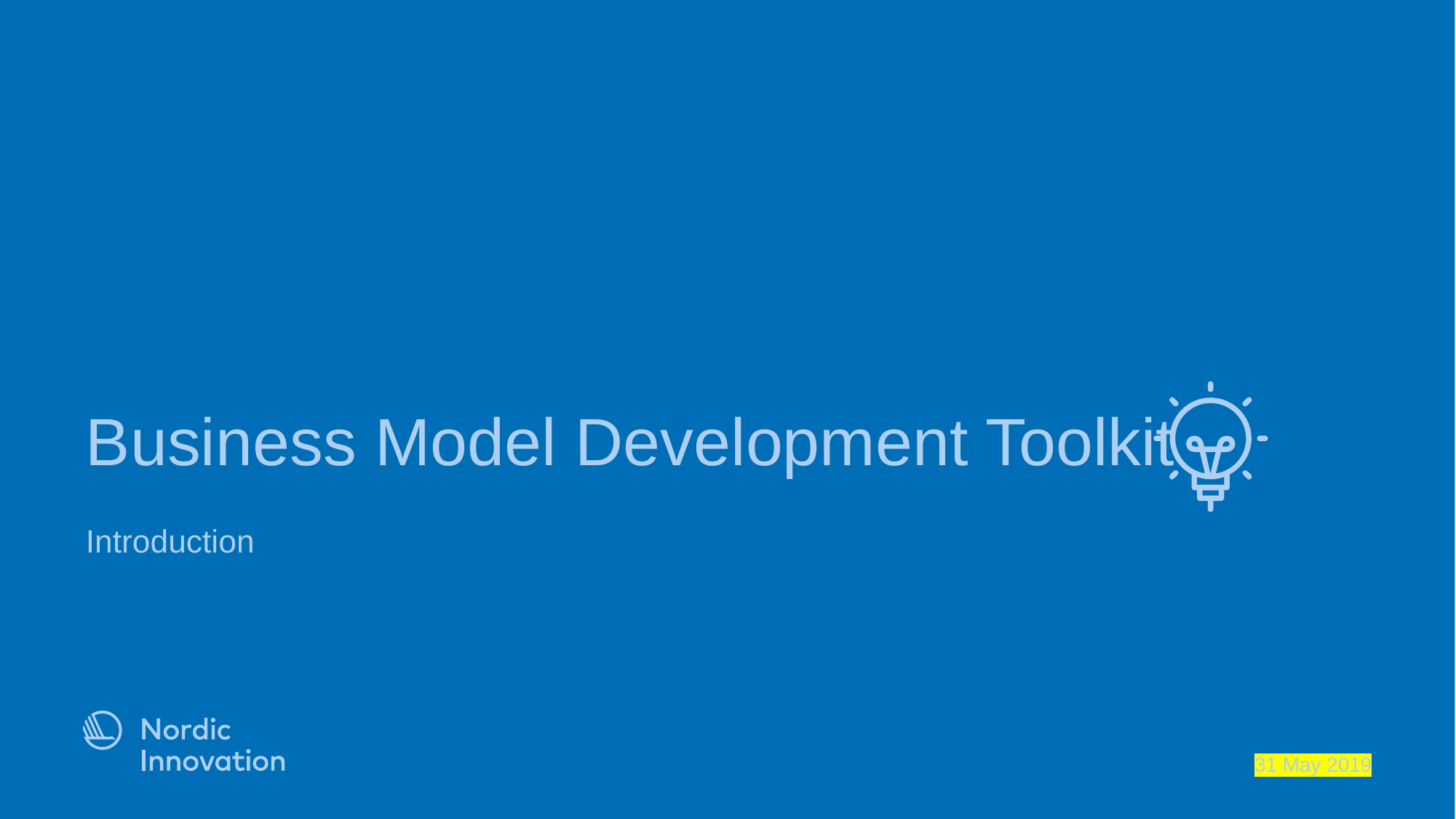

Business Model Development Toolkit
Introduction

31 May 2019
1